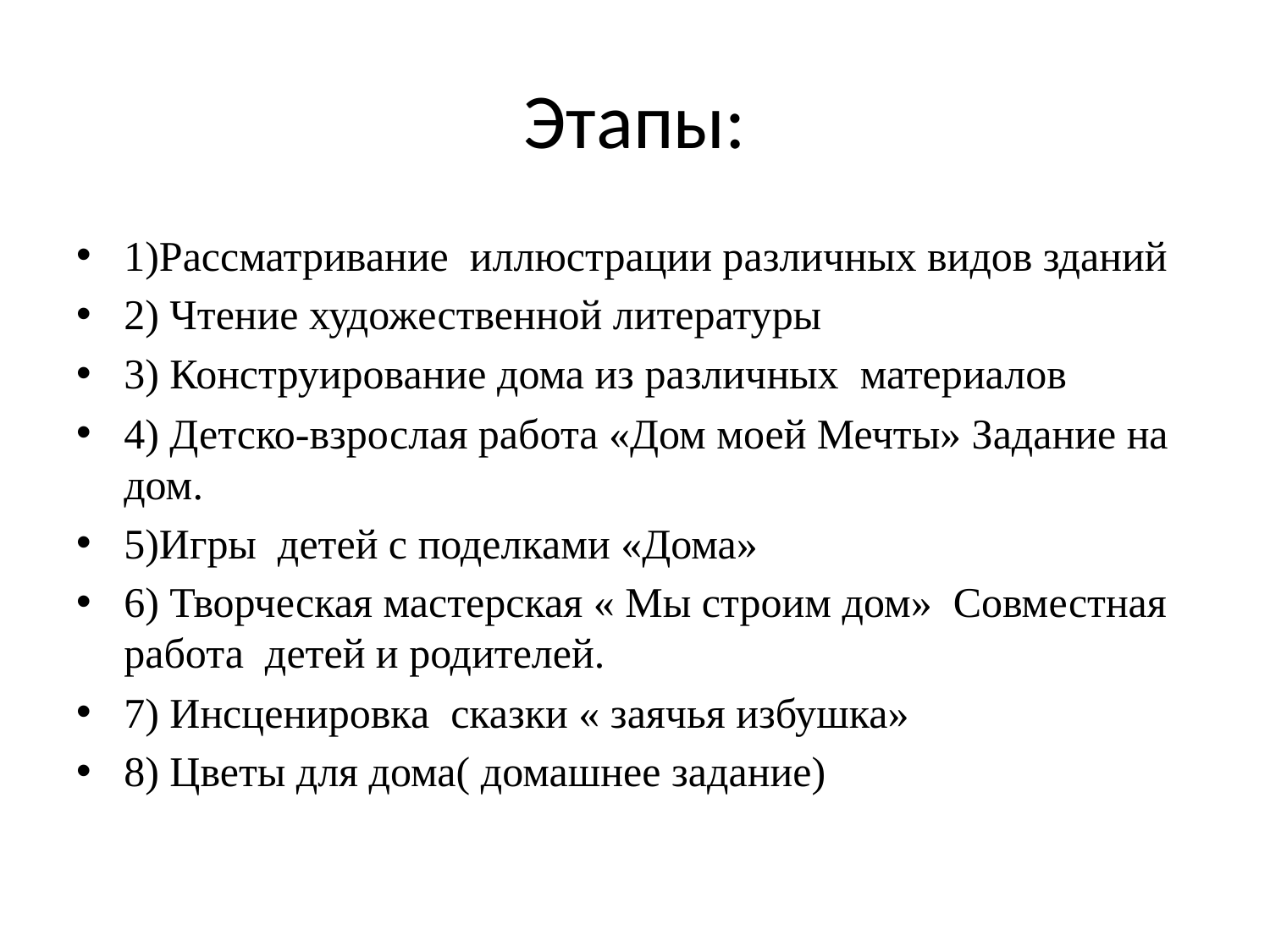

# Этапы:
1)Рассматривание  иллюстрации различных видов зданий
2) Чтение художественной литературы
3) Конструирование дома из различных  материалов
4) Детско-взрослая работа «Дом моей Мечты» Задание на дом.
5)Игры  детей с поделками «Дома»
6) Творческая мастерская « Мы строим дом»  Совместная работа  детей и родителей.
7) Инсценировка  сказки « заячья избушка»
8) Цветы для дома( домашнее задание)